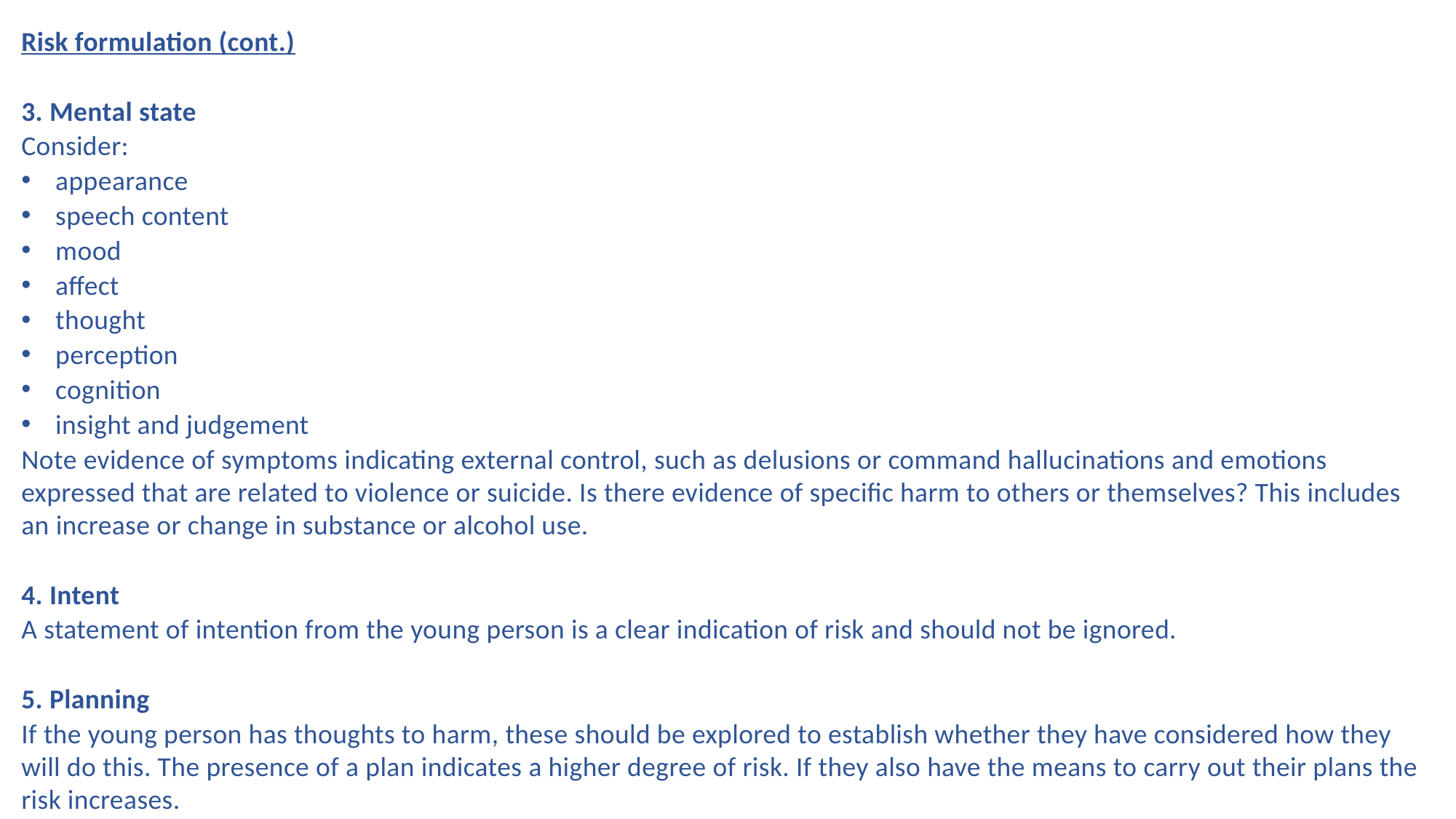

Risk formulation (cont.)

3. Mental state
Consider:
appearance
speech content
mood
affect
thought
perception
cognition
insight and judgement
Note evidence of symptoms indicating external control, such as delusions or command hallucinations and emotions expressed that are related to violence or suicide. Is there evidence of specific harm to others or themselves? This includes an increase or change in substance or alcohol use.

4. Intent
A statement of intention from the young person is a clear indication of risk and should not be ignored.

5. Planning
If the young person has thoughts to harm, these should be explored to establish whether they have considered how they will do this. The presence of a plan indicates a higher degree of risk. If they also have the means to carry out their plans the risk increases.